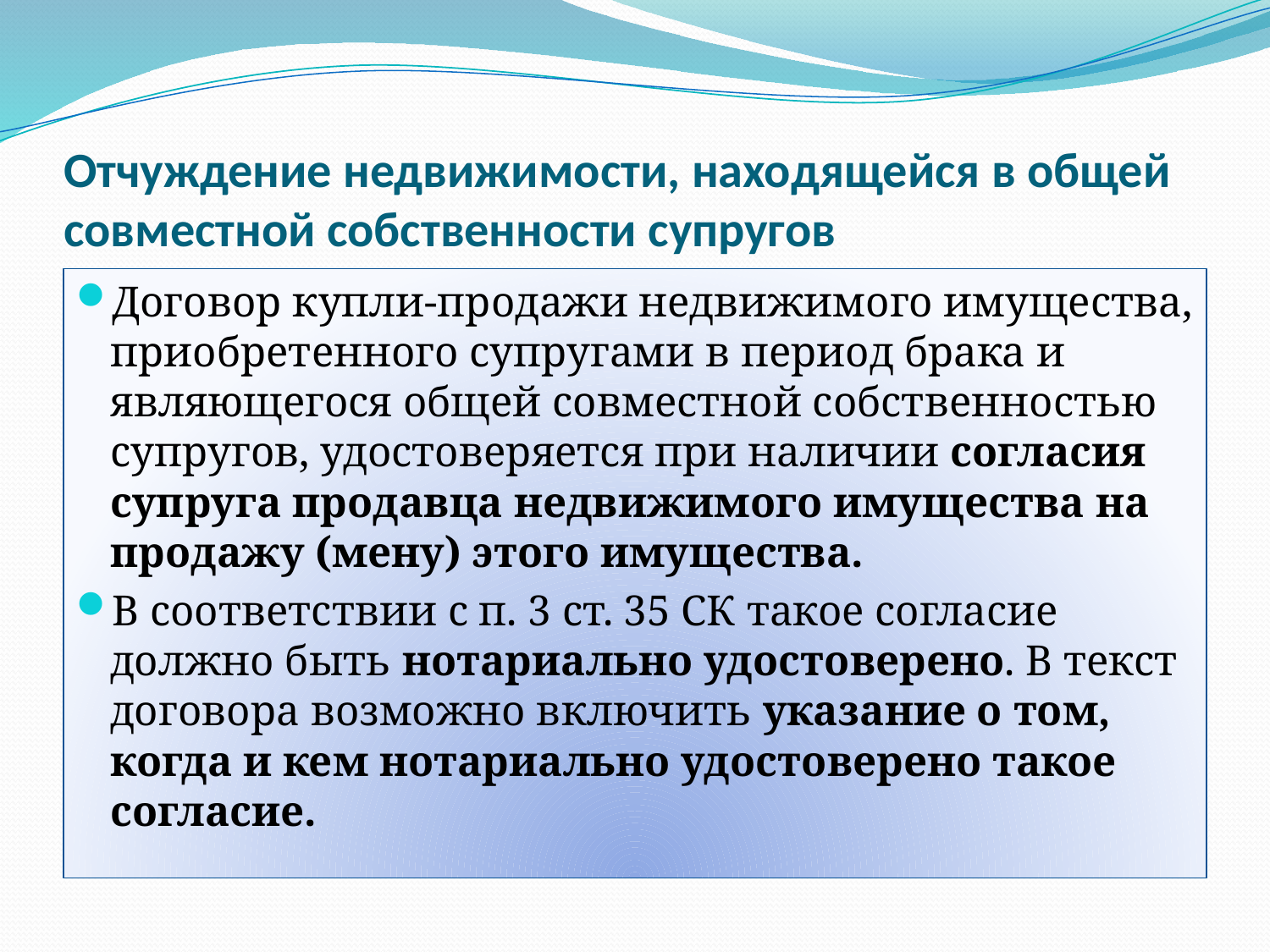

# Отчуждение недвижимости, находящейся в общей совместной собственности супругов
Договор купли-продажи недвижимого имущества, приобретенного супругами в период брака и являющегося общей совместной собственностью супругов, удостоверяется при наличии согласия супруга продавца недвижимого имущества на продажу (мену) этого имущества.
В соответствии с п. 3 ст. 35 СК такое согласие должно быть нотариально удостоверено. В текст договора возможно включить указание о том, когда и кем нотариально удостоверено такое согласие.